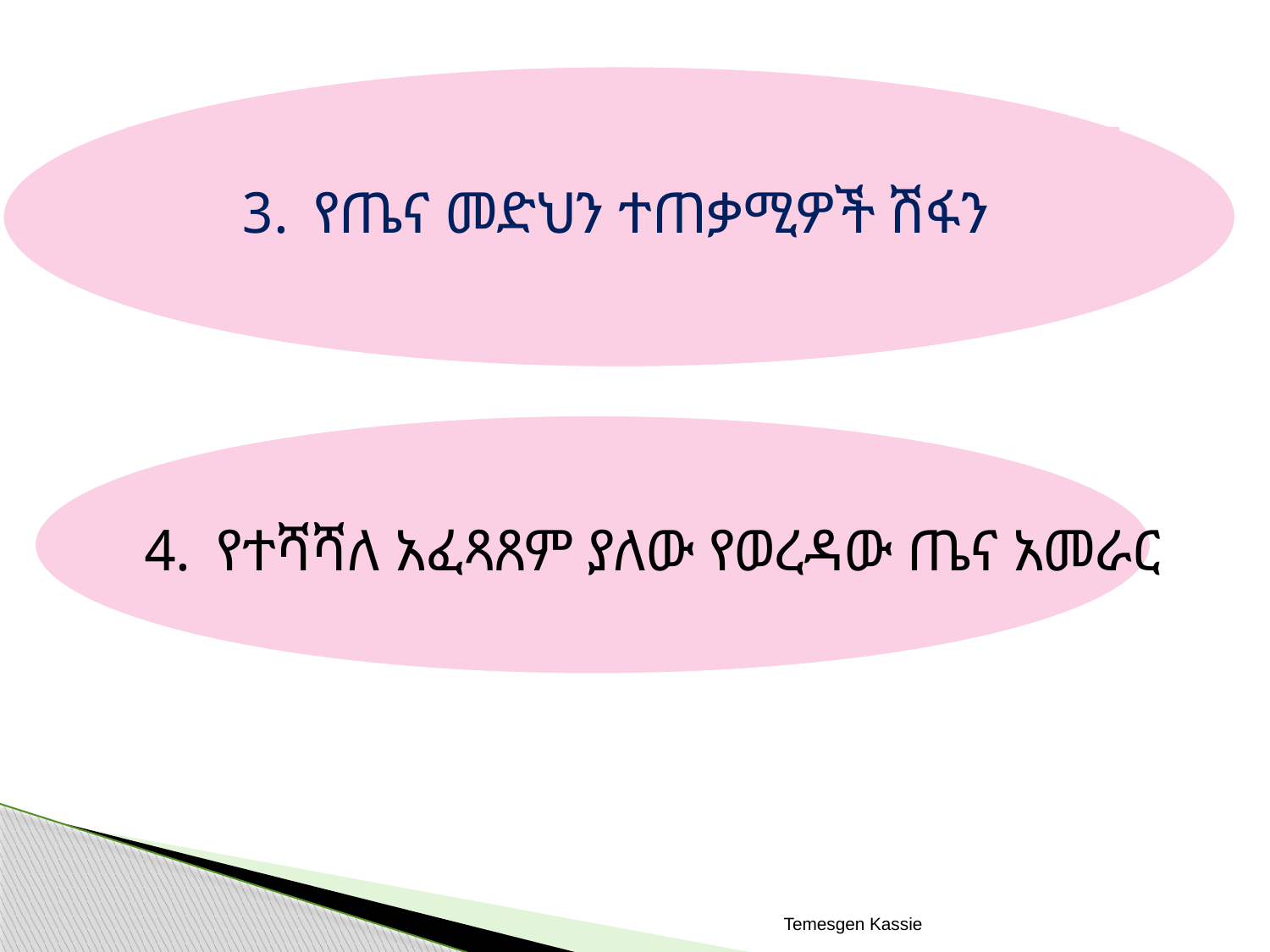

የጤና መድህን ተጠቃሚዎች ሽፋን

የተሻሻለ አፈጻጸም ያለው የወረዳው ጤና አመራር
Temesgen Kassie